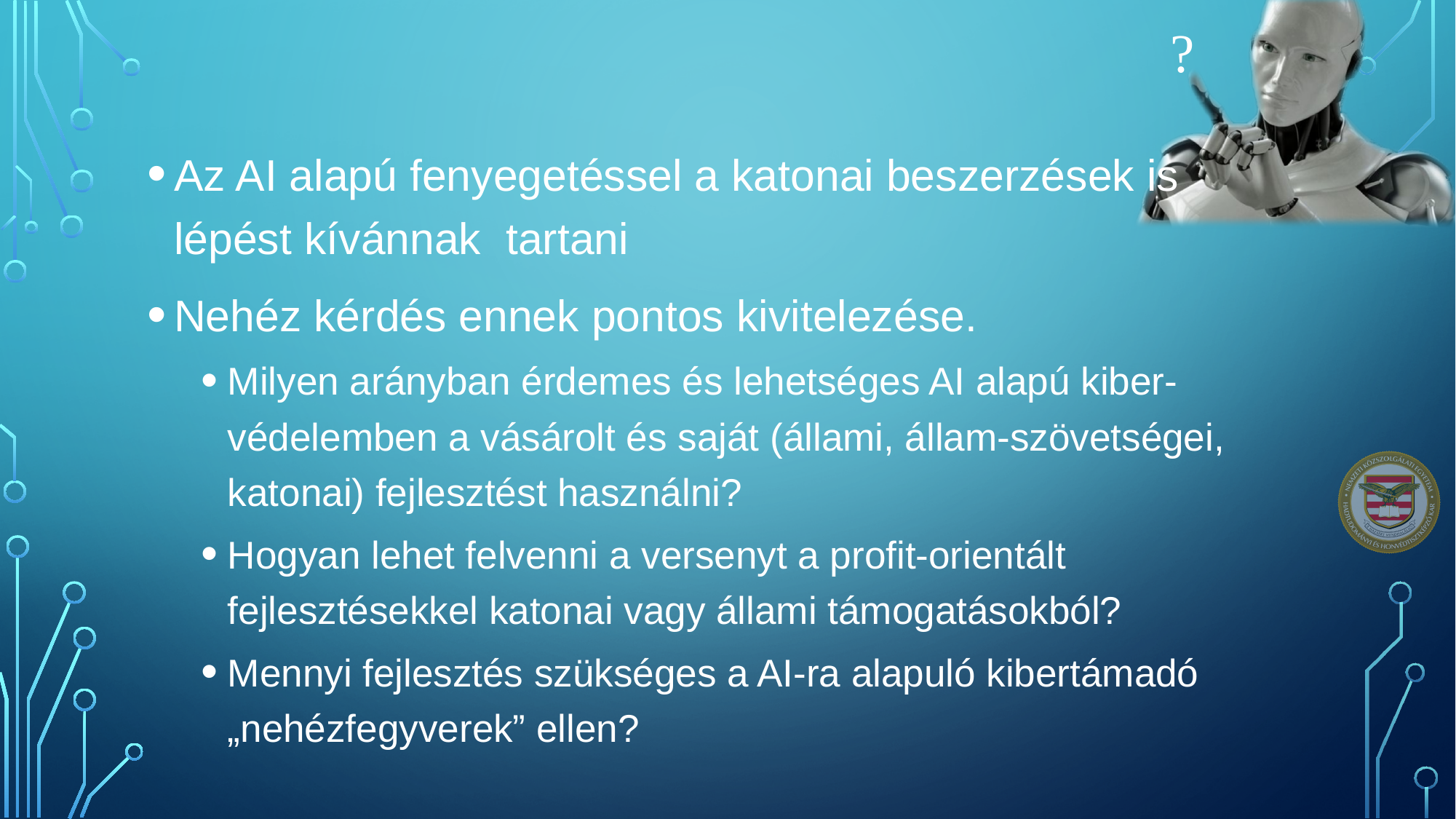

# ?
Az AI alapú fenyegetéssel a katonai beszerzések is lépést kívánnak  tartani
Nehéz kérdés ennek pontos kivitelezése.
Milyen arányban érdemes és lehetséges AI alapú kiber-védelemben a vásárolt és saját (állami, állam-szövetségei, katonai) fejlesztést használni?
Hogyan lehet felvenni a versenyt a profit-orientált fejlesztésekkel katonai vagy állami támogatásokból?
Mennyi fejlesztés szükséges a AI-ra alapuló kibertámadó „nehézfegyverek” ellen?